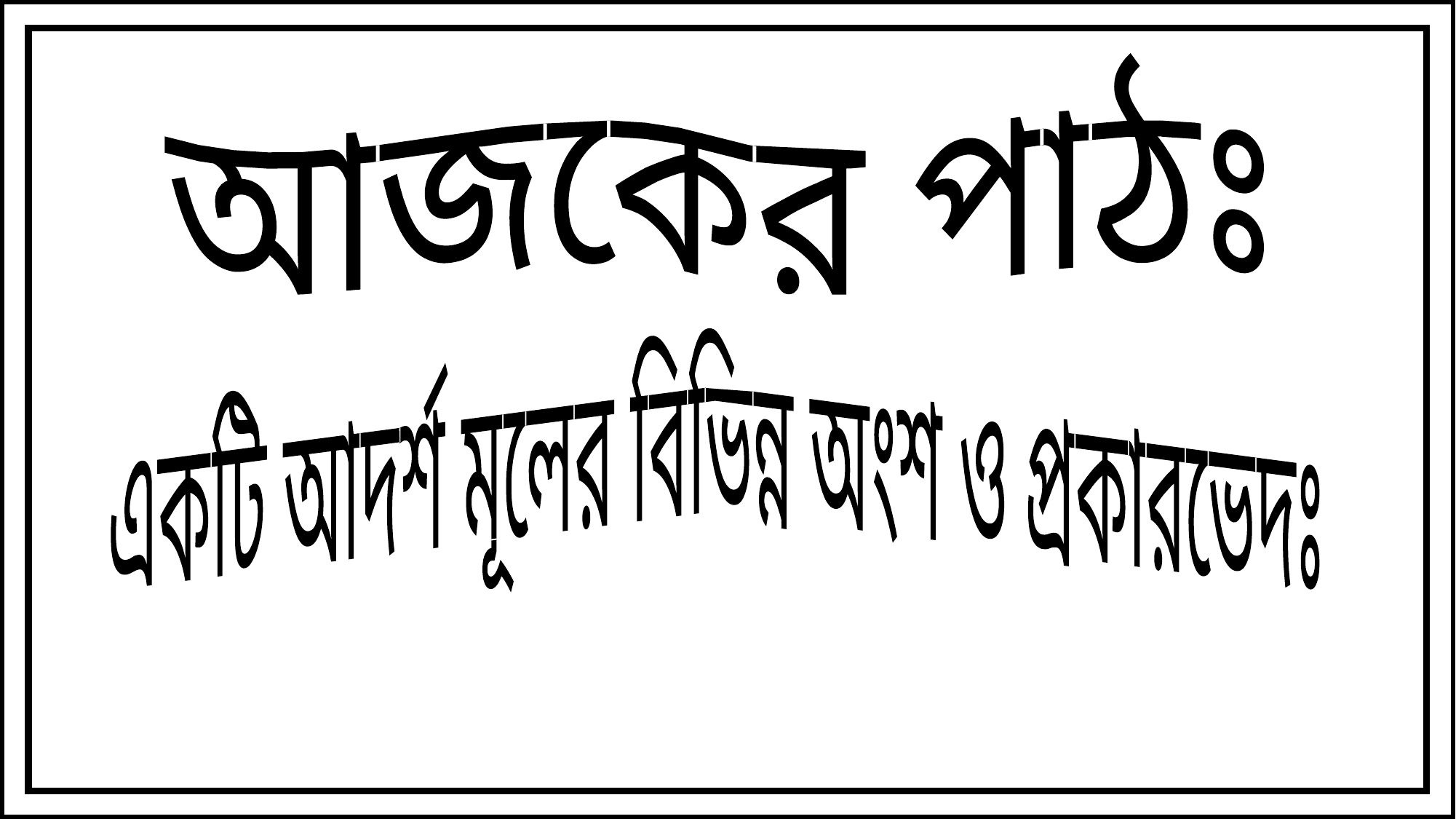

আজকের পাঠঃ
একটি আদর্শ মূলের বিভিন্ন অংশ ও প্রকারভেদঃ